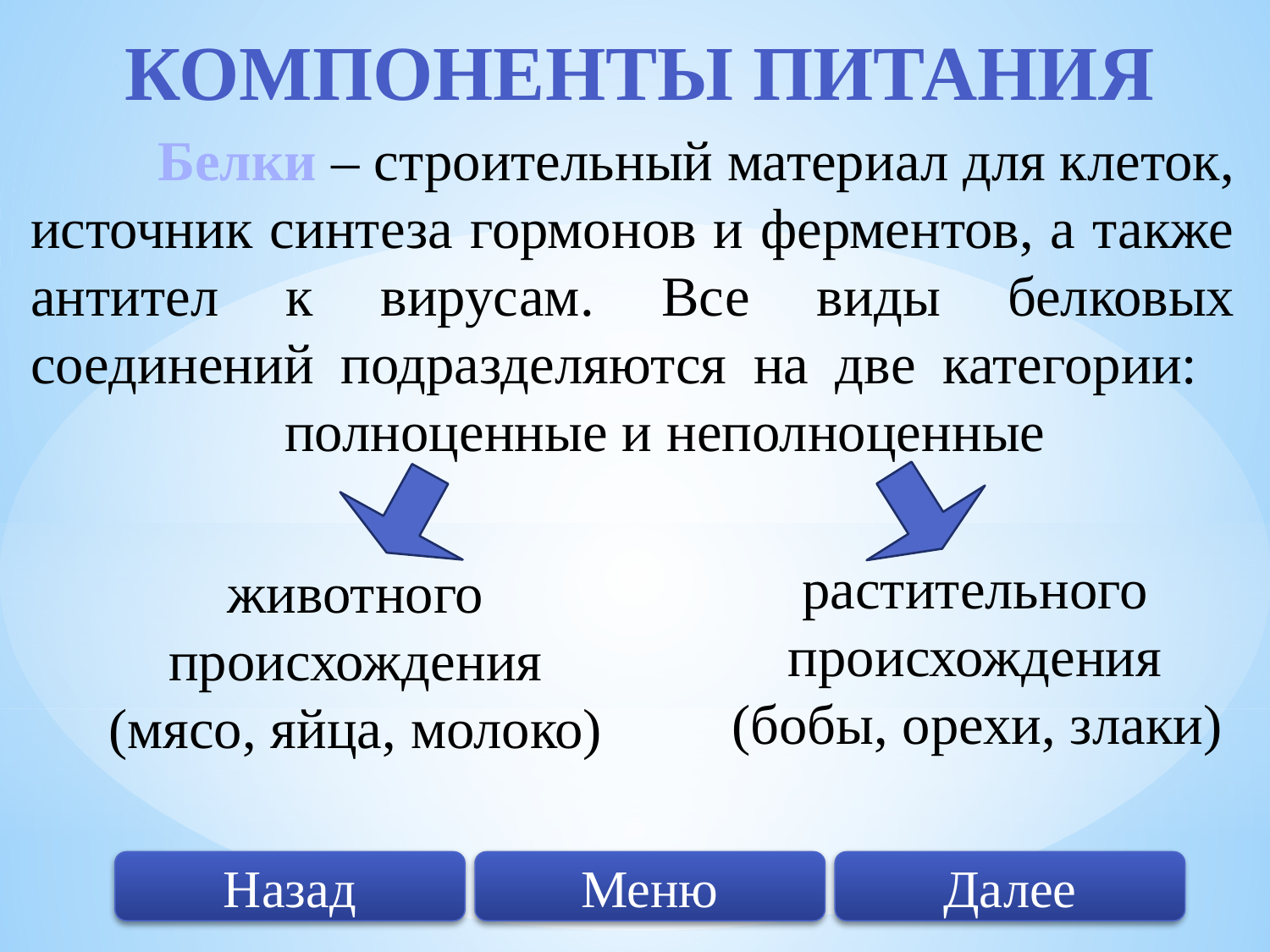

компоненты питания
	Белки – строительный материал для клеток, источник синтеза гормонов и ферментов, а также антител к вирусам. Все виды белковых соединений подразделяются на две категории: 			полноценные и неполноценные

растительного происхождения
 (бобы, орехи, злаки)
животного происхождения
(мясо, яйца, молоко)
Далее
Меню
Назад